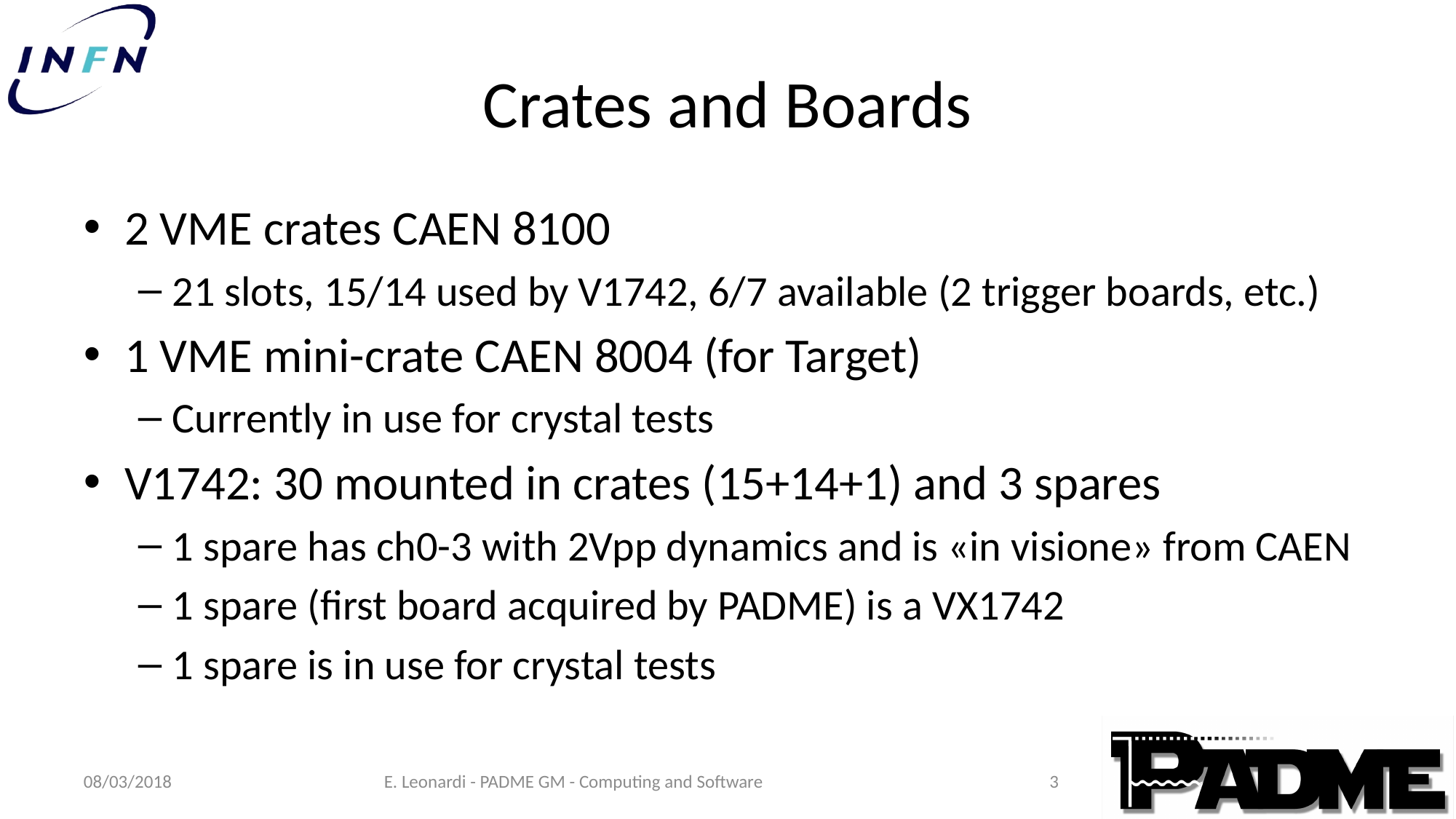

# Crates and Boards
2 VME crates CAEN 8100
21 slots, 15/14 used by V1742, 6/7 available (2 trigger boards, etc.)
1 VME mini-crate CAEN 8004 (for Target)
Currently in use for crystal tests
V1742: 30 mounted in crates (15+14+1) and 3 spares
1 spare has ch0-3 with 2Vpp dynamics and is «in visione» from CAEN
1 spare (first board acquired by PADME) is a VX1742
1 spare is in use for crystal tests
3
08/03/2018
E. Leonardi - PADME GM - Computing and Software